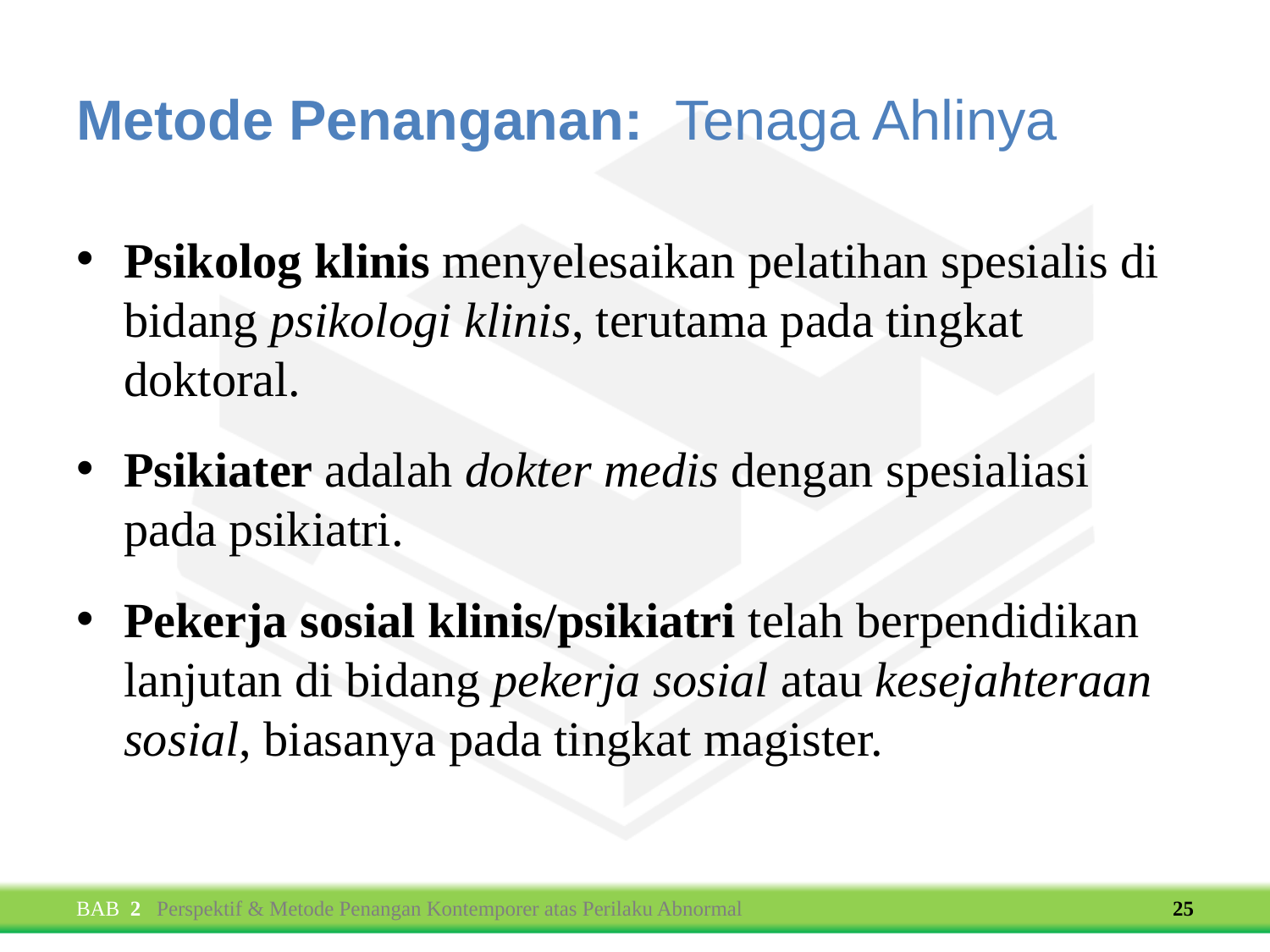

# Metode Penanganan:  Tenaga Ahlinya
Psikolog klinis menyelesaikan pelatihan spesialis di bidang psikologi klinis, terutama pada tingkat doktoral.
Psikiater adalah dokter medis dengan spesialiasi pada psikiatri.
Pekerja sosial klinis/psikiatri telah berpendidikan lanjutan di bidang pekerja sosial atau kesejahteraan sosial, biasanya pada tingkat magister.

BAB  2   Perspektif & Metode Penangan Kontemporer atas Perilaku Abnormal
25